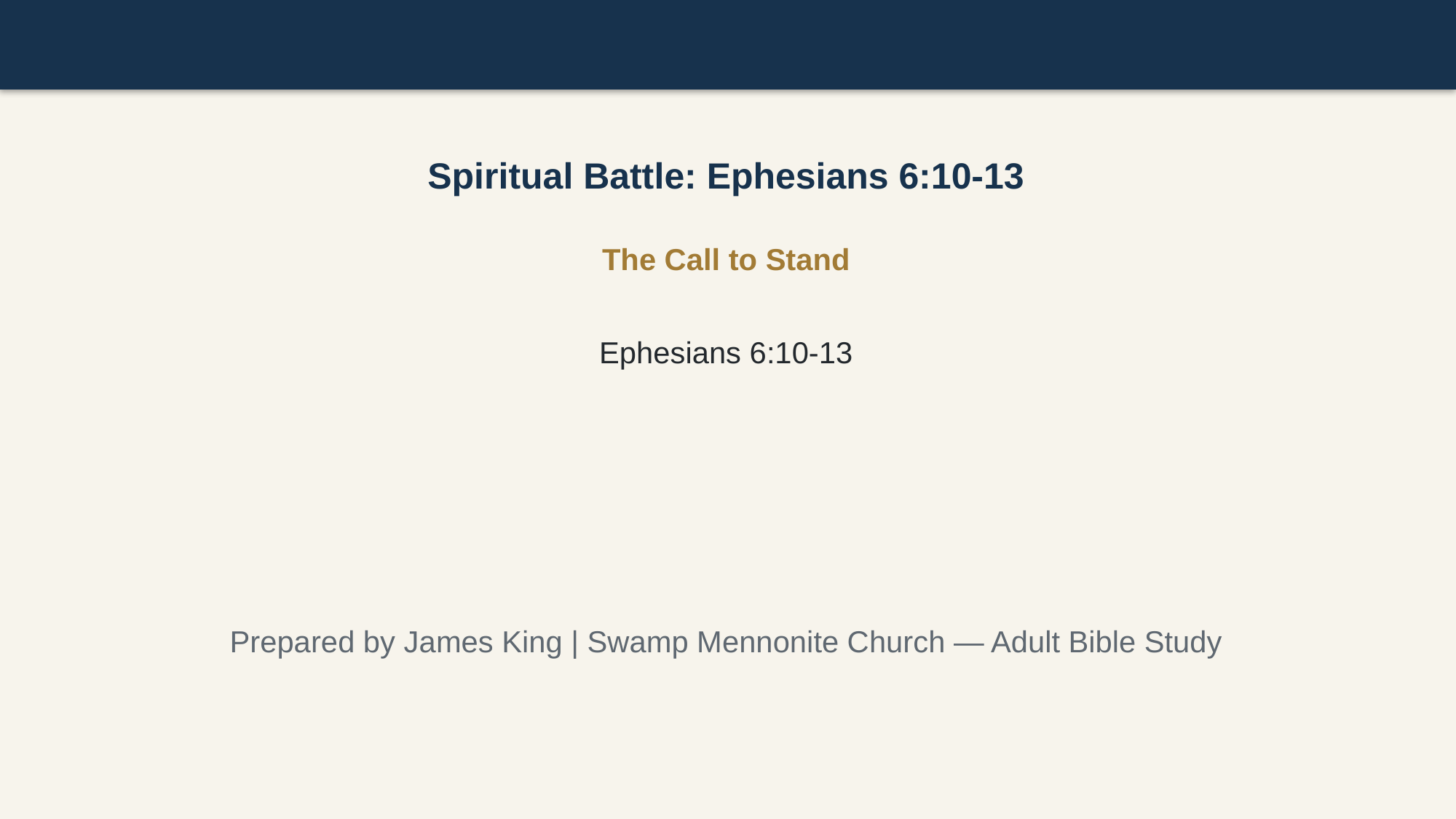

Spiritual Battle: Ephesians 6:10-13
The Call to Stand
Ephesians 6:10-13
Prepared by James King | Swamp Mennonite Church — Adult Bible Study